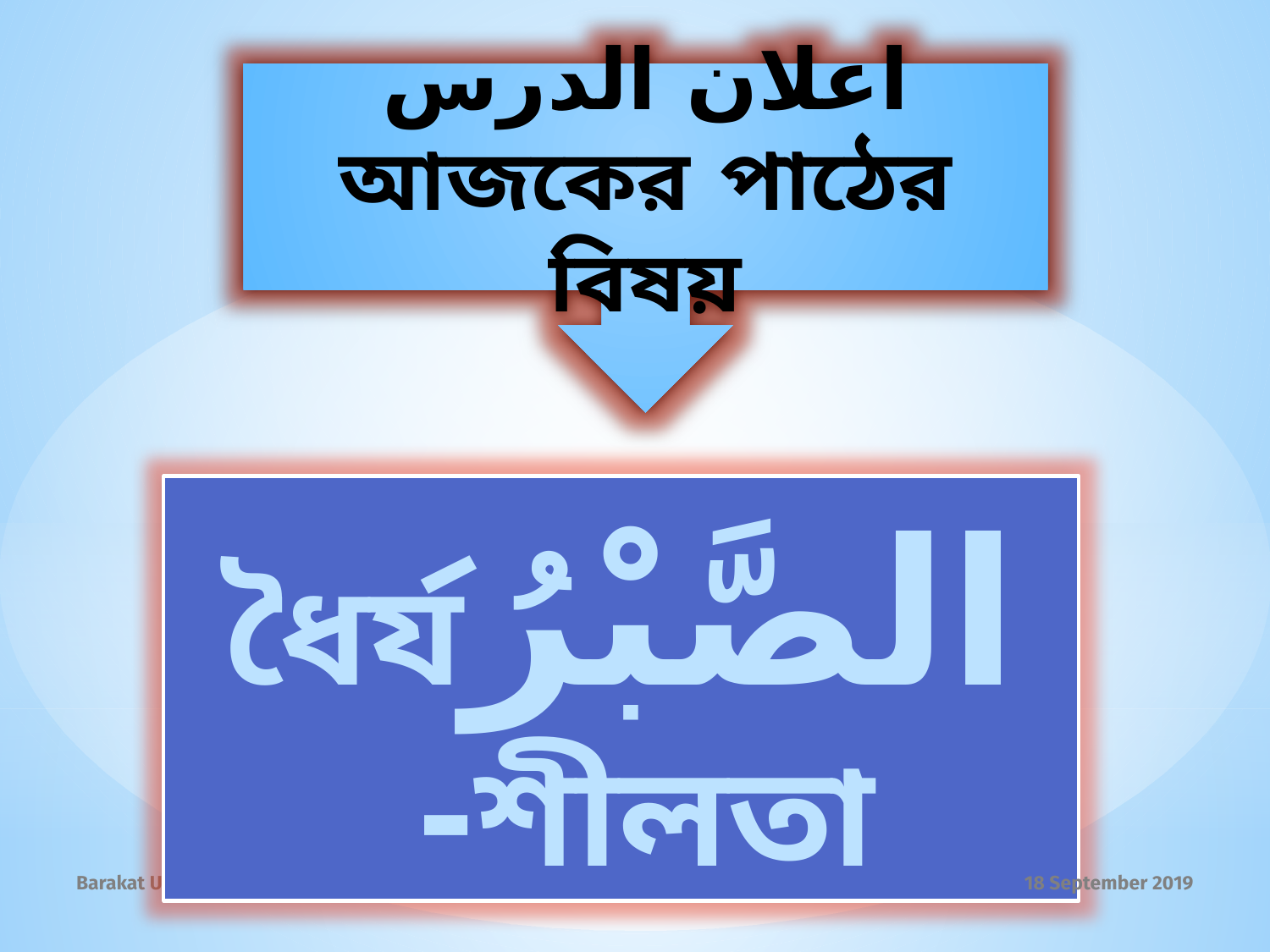

اعلان الدرس
আজকের পাঠের বিষয়
الصَّبْرُধৈর্যশীলতা-
Barakat Ullah 01714338932
18 September 2019